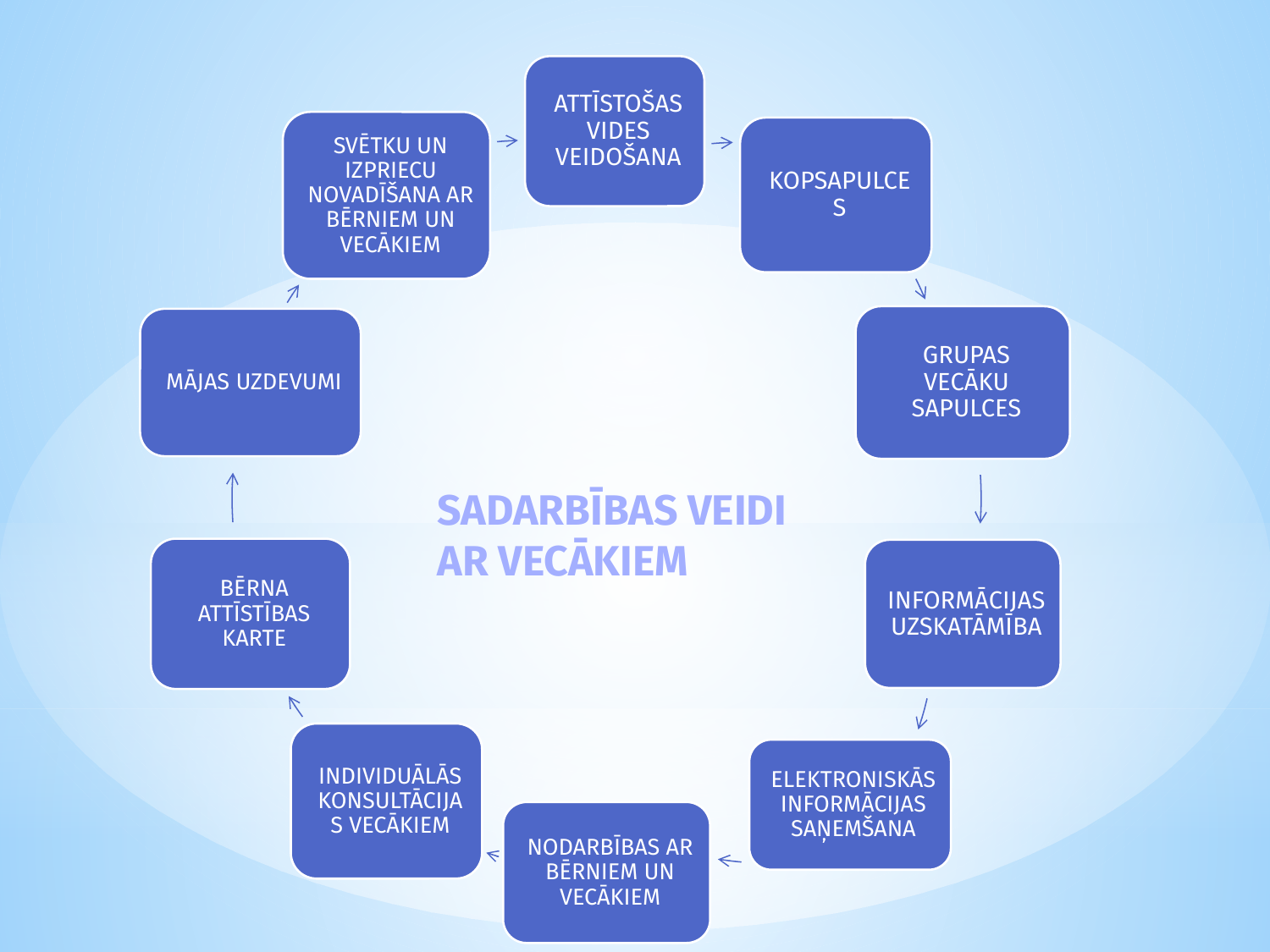

ATTĪSTOŠAS VIDES VEIDOŠANA
KOPSAPULCES
GRUPAS VECĀKU SAPULCES
INFORMĀCIJAS UZSKATĀMĪBA
ELEKTRONISKĀS INFORMĀCIJAS SAŅEMŠANA
NODARBĪBAS AR BĒRNIEM UN VECĀKIEM
INDIVIDUĀLĀS KONSULTĀCIJAS VECĀKIEM
BĒRNA ATTĪSTĪBAS KARTE
MĀJAS UZDEVUMI
SVĒTKU UN IZPRIECU NOVADĪŠANA AR BĒRNIEM UN VECĀKIEM
# SADARBĪBAS VEIDI AR VECĀKIEM